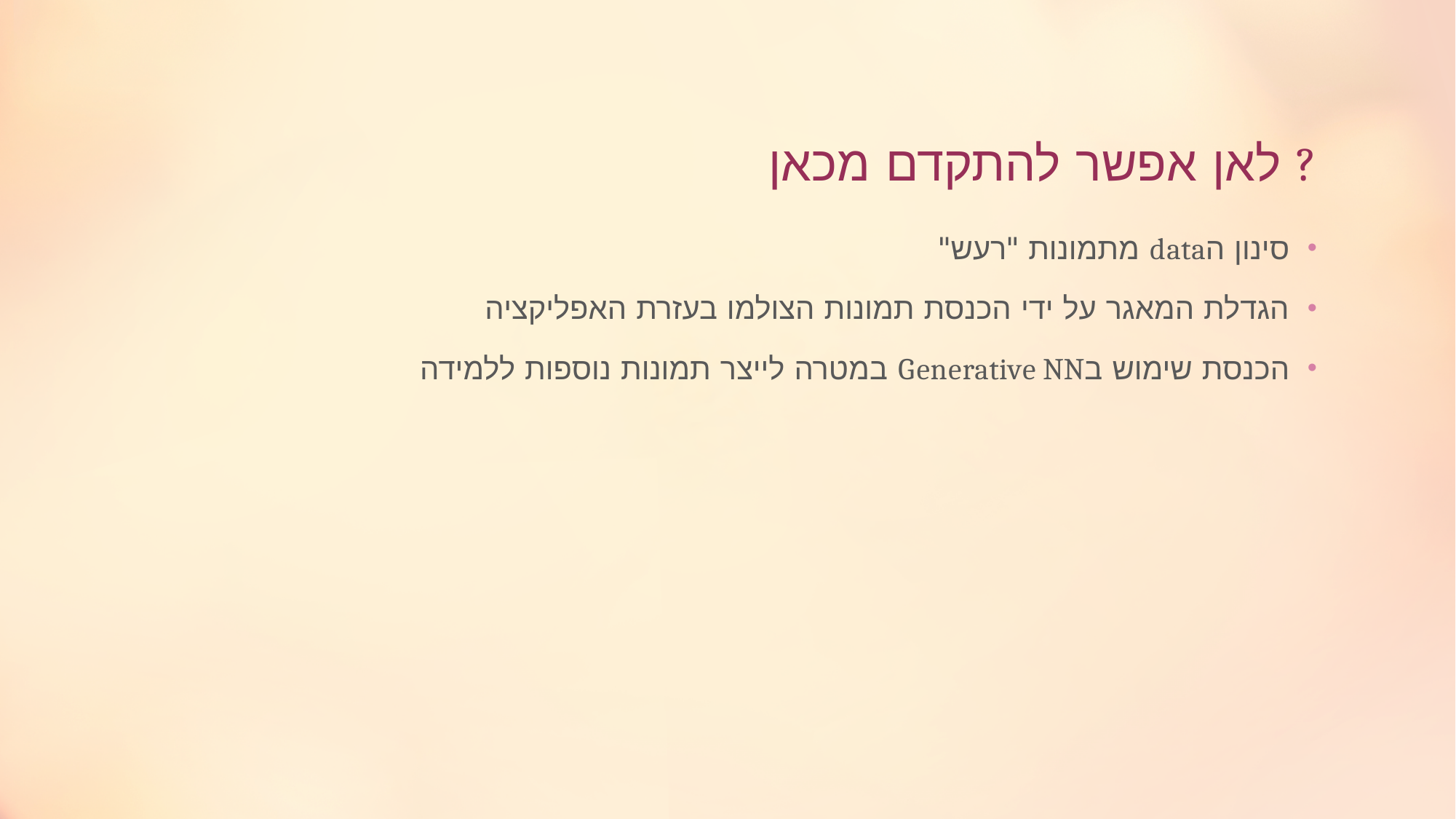

# לאן אפשר להתקדם מכאן ?
סינון הdata מתמונות "רעש"
הגדלת המאגר על ידי הכנסת תמונות הצולמו בעזרת האפליקציה
הכנסת שימוש בGenerative NN במטרה לייצר תמונות נוספות ללמידה